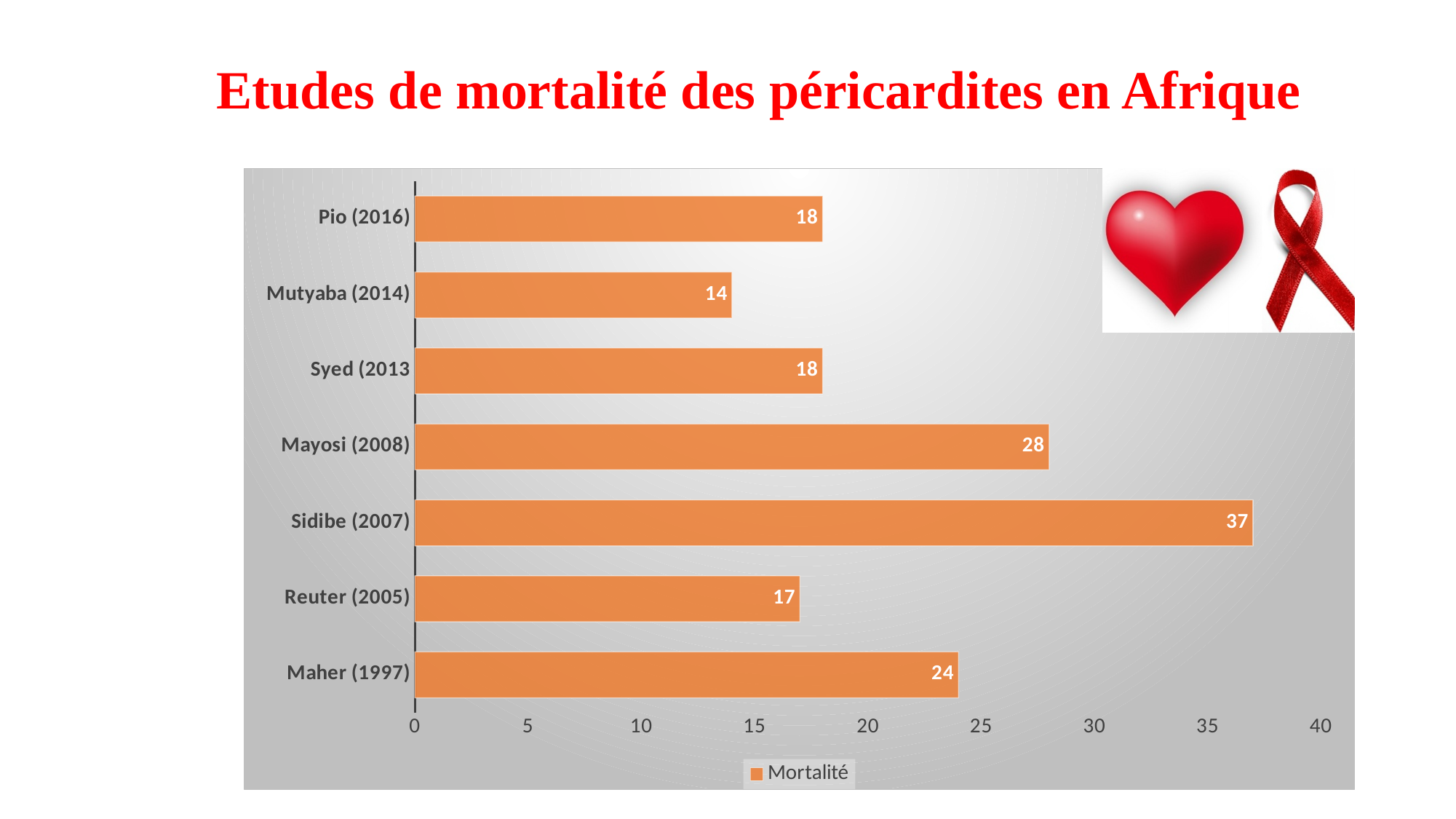

# Etudes de mortalité des péricardites en Afrique

### Chart

| Category | Mortalité |
|---|---|
| Maher (1997) | 24.0 |
| Reuter (2005) | 17.0 |
| Sidibe (2007) | 37.0 |
| Mayosi (2008) | 28.0 |
| Syed (2013 | 18.0 |
| Mutyaba (2014) | 14.0 |
| Pio (2016) | 18.0 |